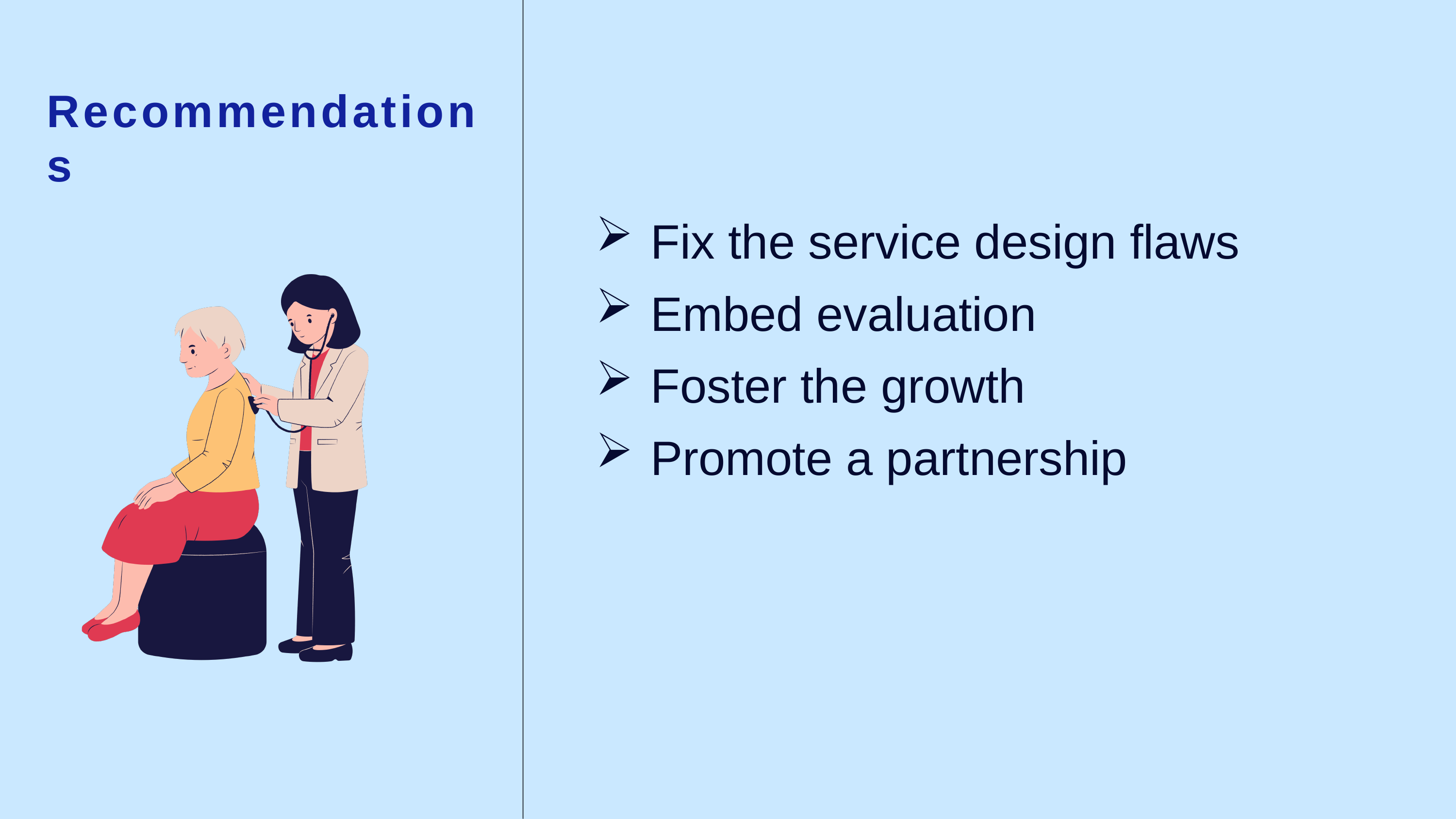

Recommendations
Fix the service design flaws
Embed evaluation
Foster the growth
Promote a partnership